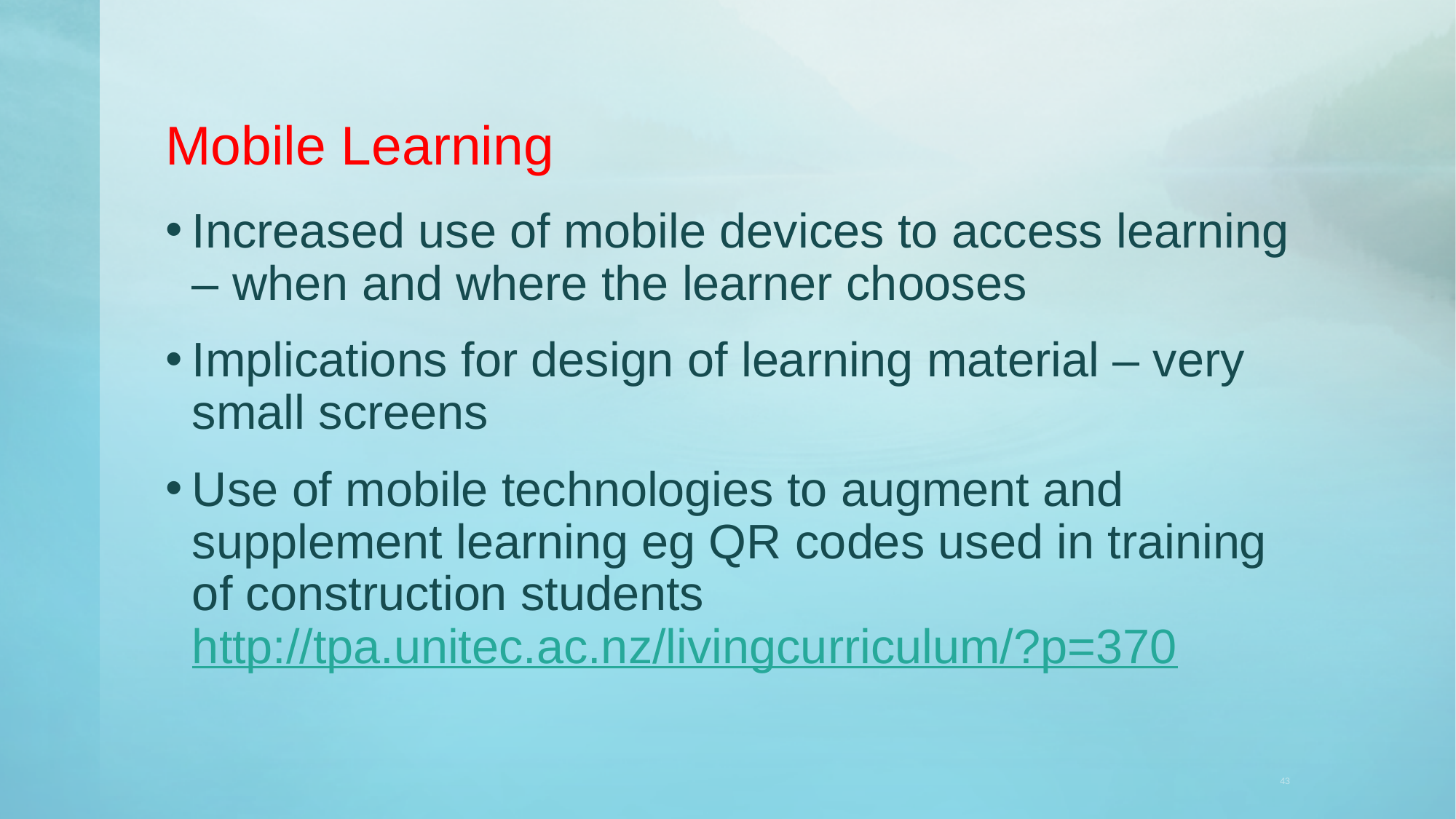

# Mobile Learning
Increased use of mobile devices to access learning – when and where the learner chooses
Implications for design of learning material – very small screens
Use of mobile technologies to augment and supplement learning eg QR codes used in training of construction students http://tpa.unitec.ac.nz/livingcurriculum/?p=370

43